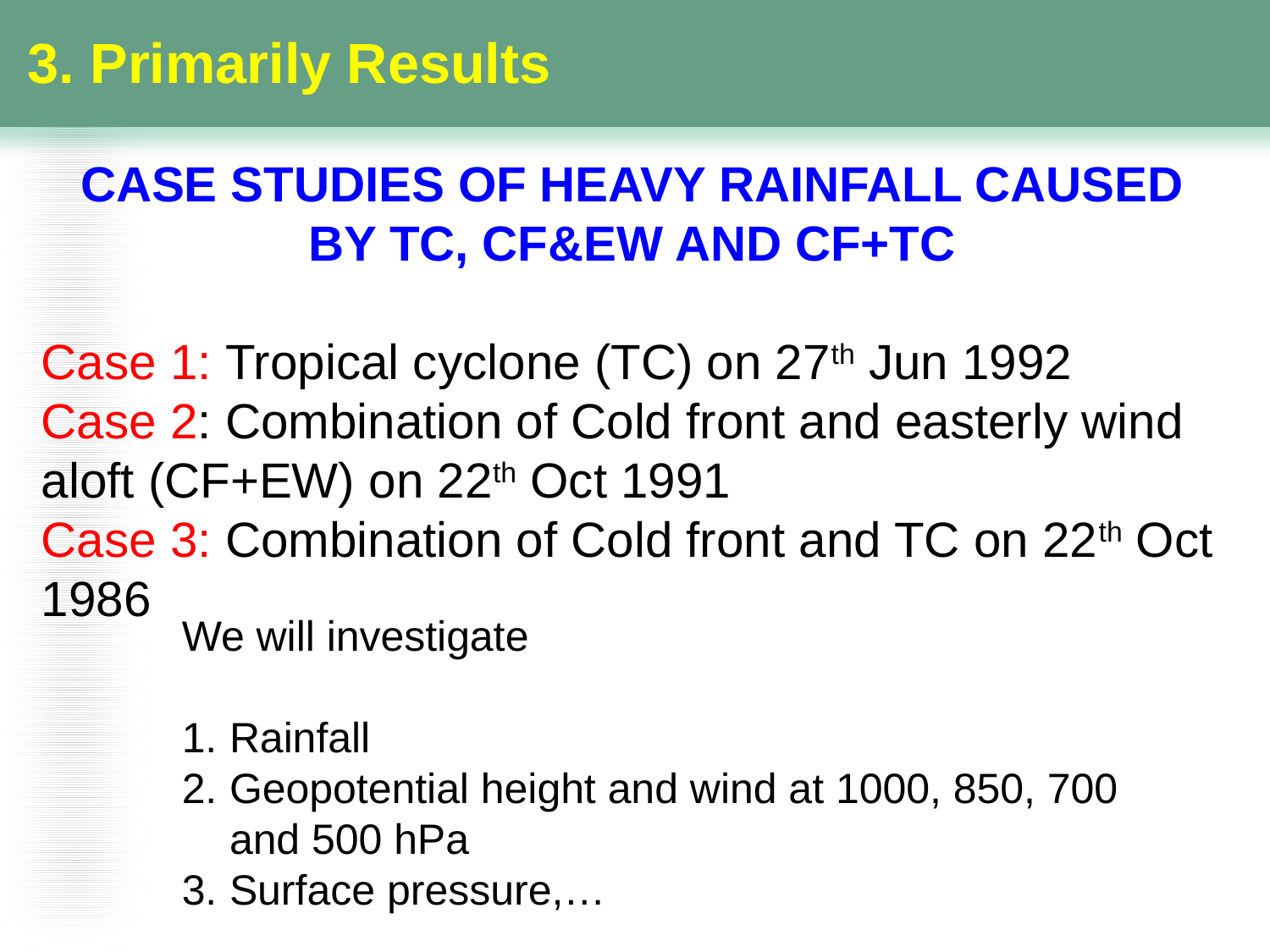

3. Primarily Results
CASE STUDIES OF HEAVY RAINFALL CAUSED BY TC, CF&EW AND CF+TC

Case 1: Tropical cyclone (TC) on 27th Jun 1992
Case 2: Combination of Cold front and easterly wind aloft (CF+EW) on 22th Oct 1991
Case 3: Combination of Cold front and TC on 22th Oct 1986

We will investigate

Rainfall
Geopotential height and wind at 1000, 850, 700 and 500 hPa
Surface pressure,…